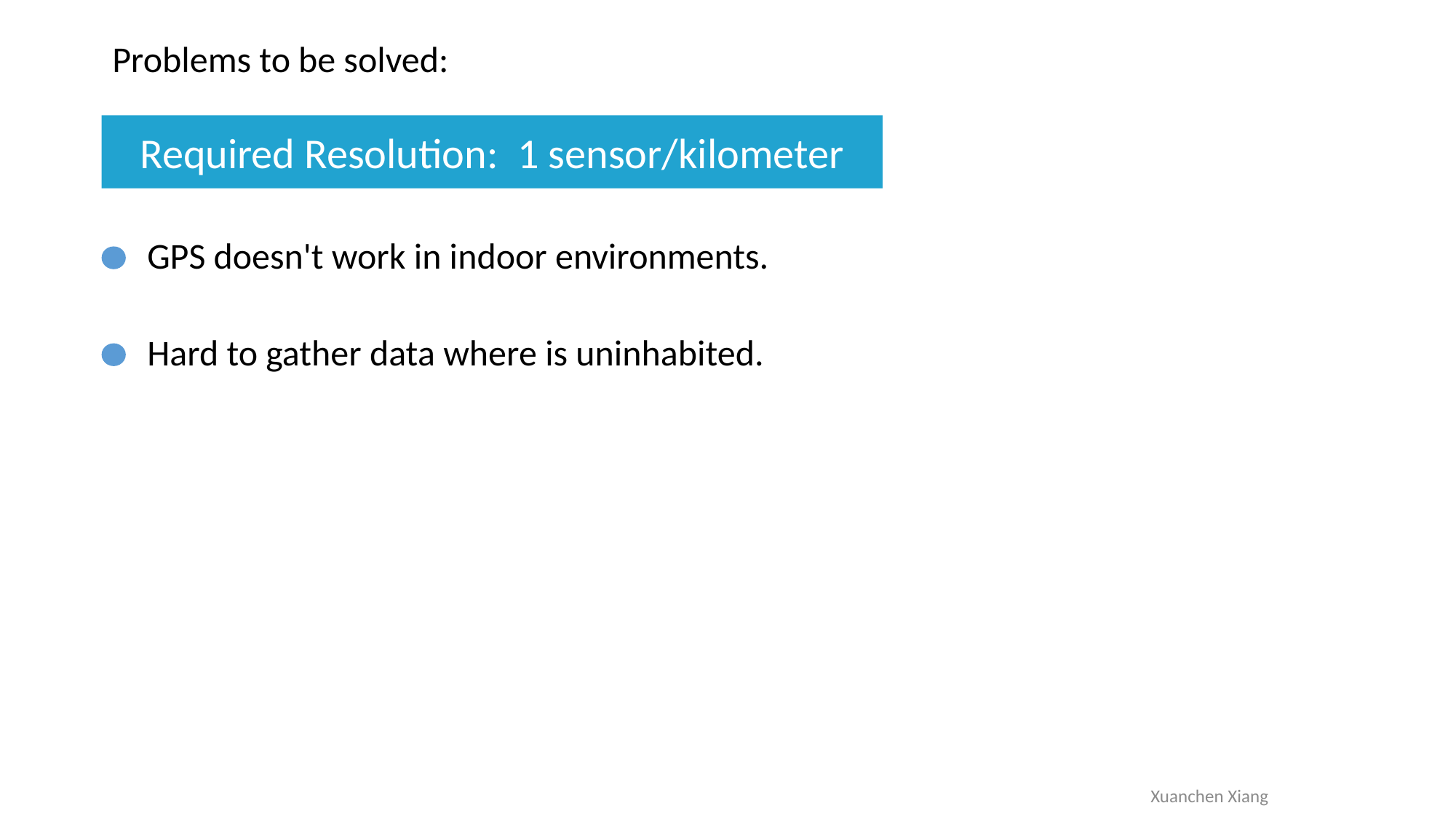

Problems to be solved:
Required Resolution:  1 sensor/kilometer
GPS doesn't work in indoor environments.

Hard to gather data where is uninhabited.

Xuanchen Xiang